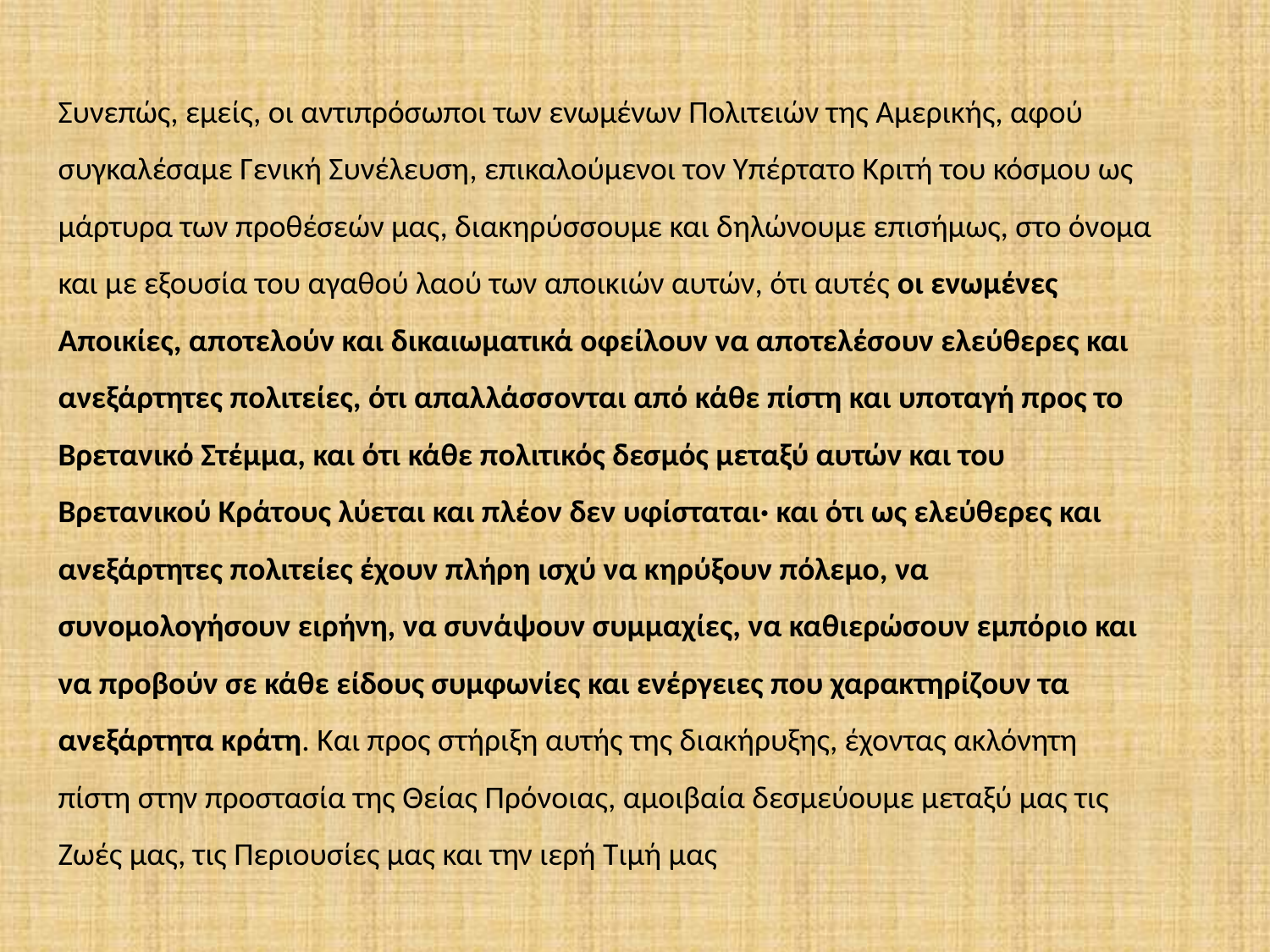

Συνεπώς, εμείς, οι αντιπρόσωποι των ενωμένων Πολιτειών της Αμερικής, αφού συγκαλέσαμε Γενική Συνέλευση, επικαλούμενοι τον Υπέρτατο Κριτή του κόσμου ως μάρτυρα των προθέσεών μας, διακηρύσσουμε και δηλώνουμε επισήμως, στο όνομα και με εξουσία του αγαθού λαού των αποικιών αυτών, ότι αυτές οι ενωμένες Αποικίες, αποτελούν και δικαιωματικά οφείλουν να αποτελέσουν ελεύθερες και ανεξάρτητες πολιτείες, ότι απαλλάσσονται από κάθε πίστη και υποταγή προς το Βρετανικό Στέμμα, και ότι κάθε πολιτικός δεσμός μεταξύ αυτών και του Βρετανικού Κράτους λύεται και πλέον δεν υφίσταται· και ότι ως ελεύθερες και ανεξάρτητες πολιτείες έχουν πλήρη ισχύ να κηρύξουν πόλεμο, να συνομολογήσουν ειρήνη, να συνάψουν συμμαχίες, να καθιερώσουν εμπόριο και να προβούν σε κάθε είδους συμφωνίες και ενέργειες που χαρακτηρίζουν τα ανεξάρτητα κράτη. Και προς στήριξη αυτής της διακήρυξης, έχοντας ακλόνητη πίστη στην προστασία της Θείας Πρόνοιας, αμοιβαία δεσμεύουμε μεταξύ μας τις Ζωές μας, τις Περιουσίες μας και την ιερή Τιμή μας